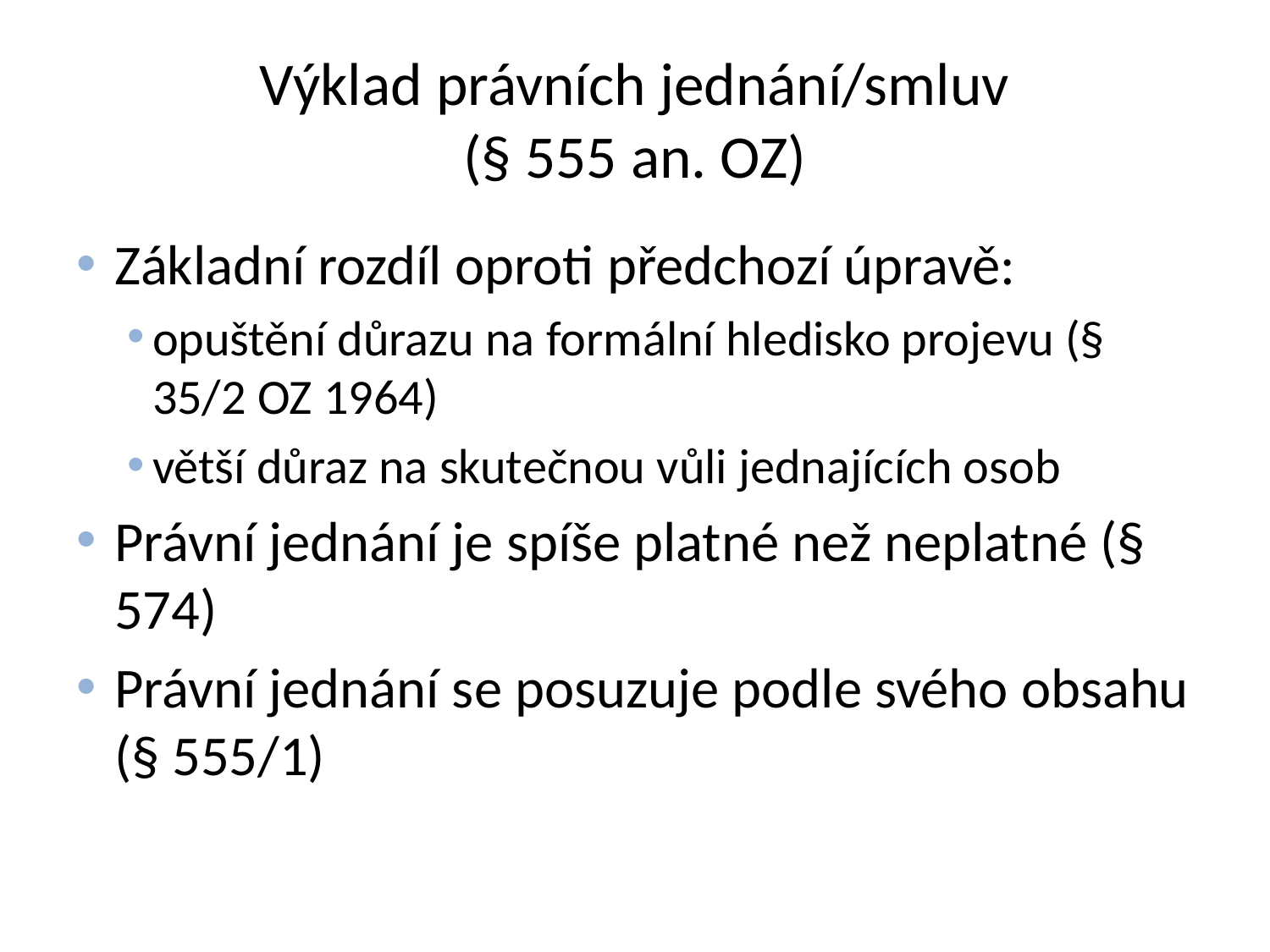

# Výklad právních jednání/smluv (§ 555 an. OZ)
Základní rozdíl oproti předchozí úpravě:
opuštění důrazu na formální hledisko projevu (§ 35/2 OZ 1964)
větší důraz na skutečnou vůli jednajících osob
Právní jednání je spíše platné než neplatné (§ 574)
Právní jednání se posuzuje podle svého obsahu (§ 555/1)